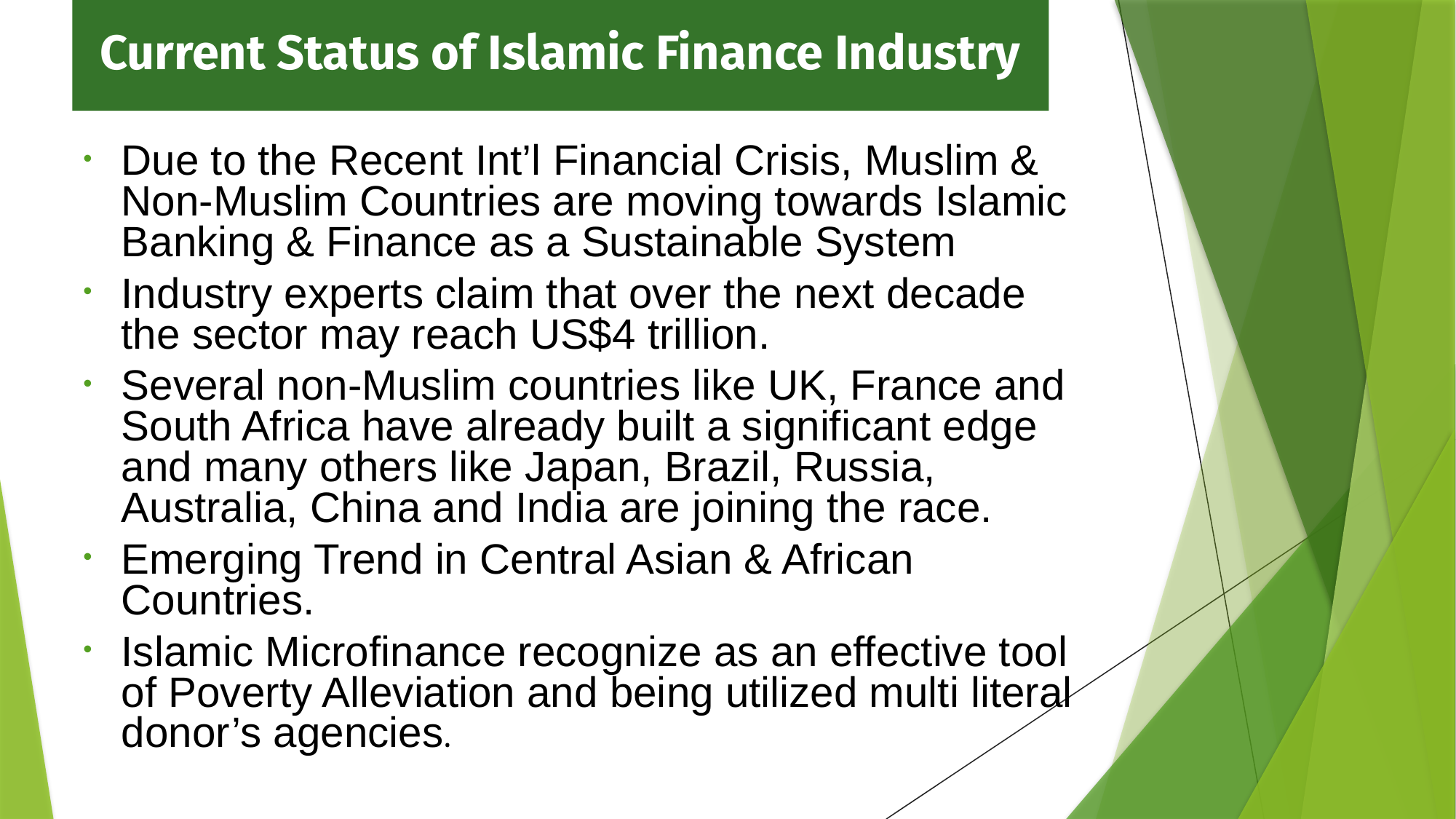

# Current Status of Islamic Finance Industry
Due to the Recent Int’l Financial Crisis, Muslim & Non-Muslim Countries are moving towards Islamic Banking & Finance as a Sustainable System
Industry experts claim that over the next decade the sector may reach US$4 trillion.
Several non-Muslim countries like UK, France and South Africa have already built a significant edge and many others like Japan, Brazil, Russia, Australia, China and India are joining the race.
Emerging Trend in Central Asian & African Countries.
Islamic Microfinance recognize as an effective tool of Poverty Alleviation and being utilized multi literal donor’s agencies.